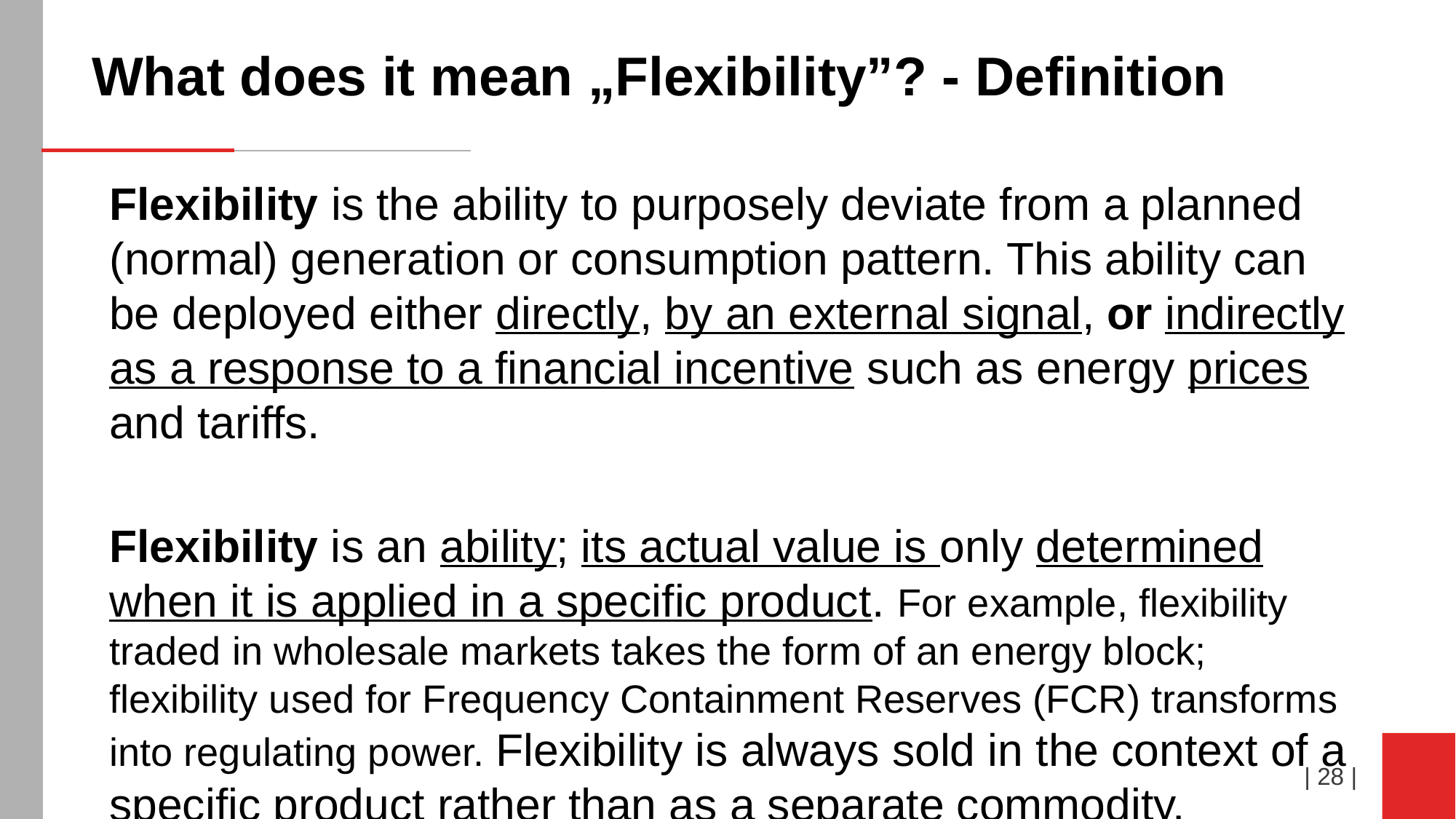

# What does it mean „Flexibility”? - Definition
Flexibility is the ability to purposely deviate from a planned (normal) generation or consumption pattern. This ability can be deployed either directly, by an external signal, or indirectly as a response to a financial incentive such as energy prices and tariffs.

Flexibility is an ability; its actual value is only determined when it is applied in a specific product. For example, flexibility traded in wholesale markets takes the form of an energy block; flexibility used for Frequency Containment Reserves (FCR) transforms into regulating power. Flexibility is always sold in the context of a specific product rather than as a separate commodity.